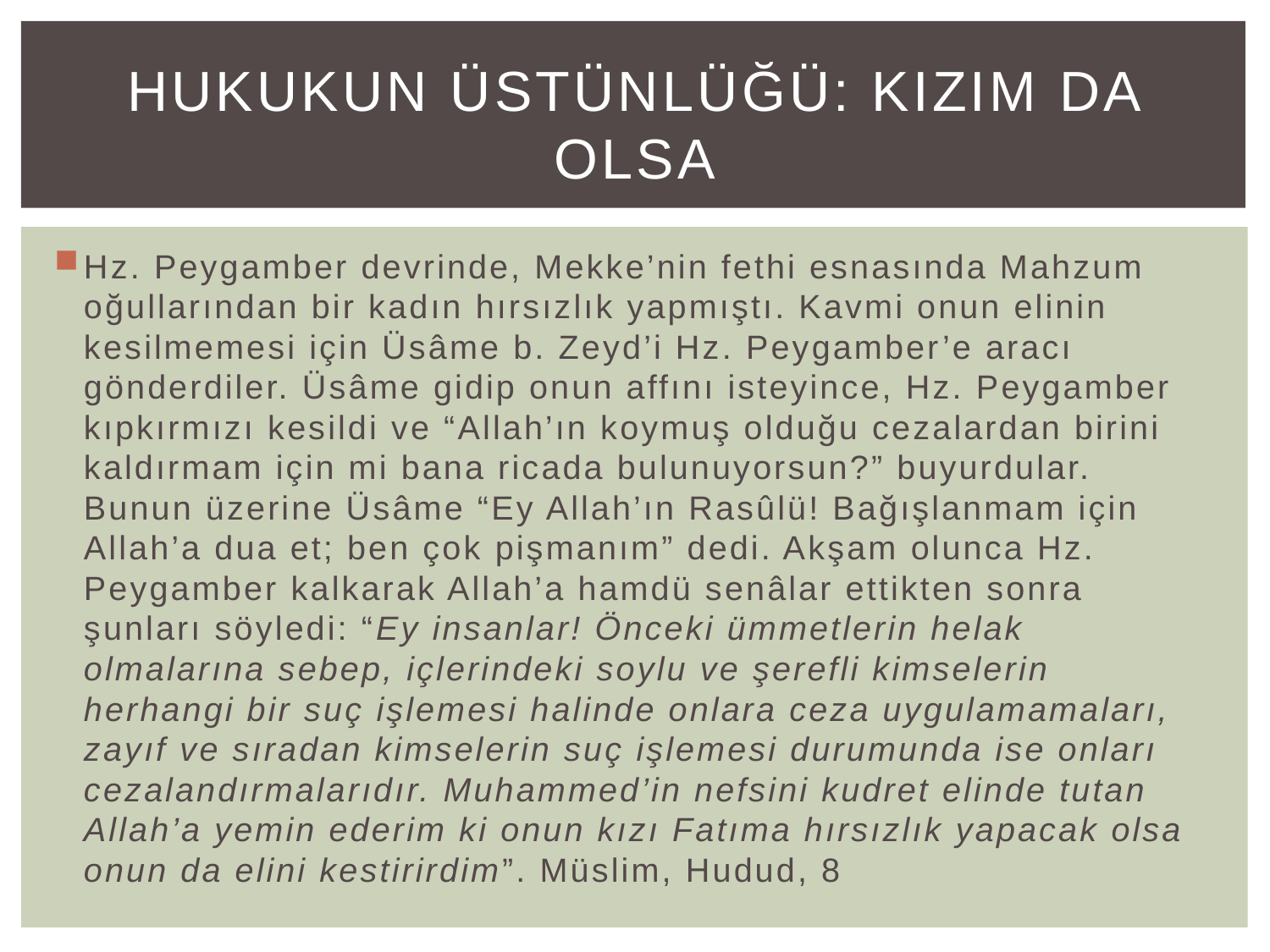

# Hukukun üstünlüğü: KIzIm da olsa
Hz. Peygamber devrinde, Mekke’nin fethi esnasında Mahzum oğullarından bir kadın hırsızlık yapmıştı. Kavmi onun elinin kesilmemesi için Üsâme b. Zeyd’i Hz. Peygamber’e aracı gönderdiler. Üsâme gidip onun affını isteyince, Hz. Peygamber kıpkırmızı kesildi ve “Allah’ın koymuş olduğu cezalardan birini kaldırmam için mi bana ricada bulunuyorsun?” buyurdular. Bunun üzerine Üsâme “Ey Allah’ın Rasûlü! Bağışlanmam için Allah’a dua et; ben çok pişmanım” dedi. Akşam olunca Hz. Peygamber kalkarak Allah’a hamdü senâlar ettikten sonra şunları söyledi: “Ey insanlar! Önceki ümmetlerin helak olmalarına sebep, içlerindeki soylu ve şerefli kimselerin herhangi bir suç işlemesi halinde onlara ceza uygulamamaları, zayıf ve sıradan kimselerin suç işlemesi durumunda ise onları cezalandırmalarıdır. Muhammed’in nefsini kudret elinde tutan Allah’a yemin ederim ki onun kızı Fatıma hırsızlık yapacak olsa onun da elini kestirirdim”. Müslim, Hudud, 8